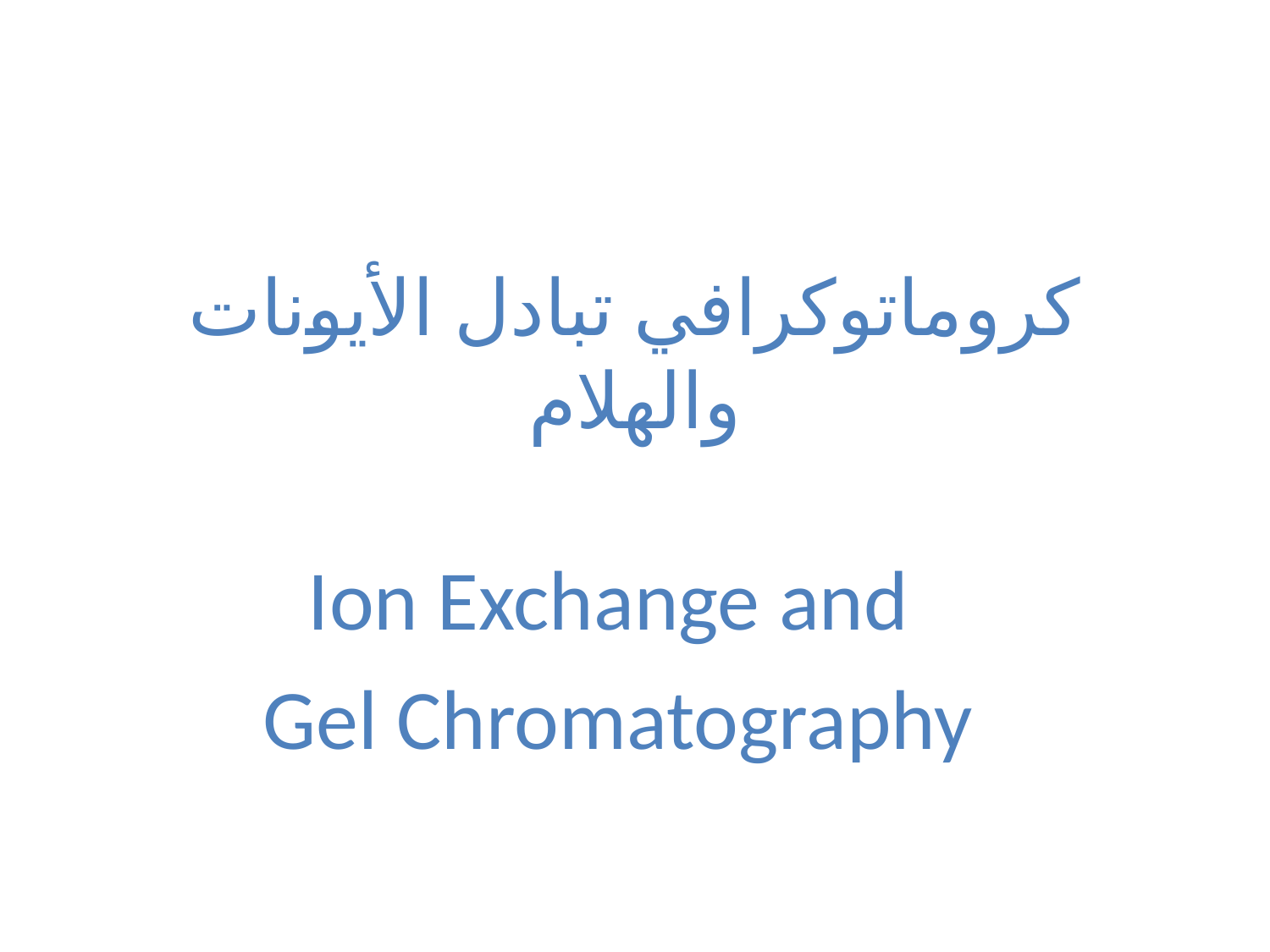

# كروماتوكرافي تبادل الأيونات والهلام
Ion Exchange and
 Gel Chromatography